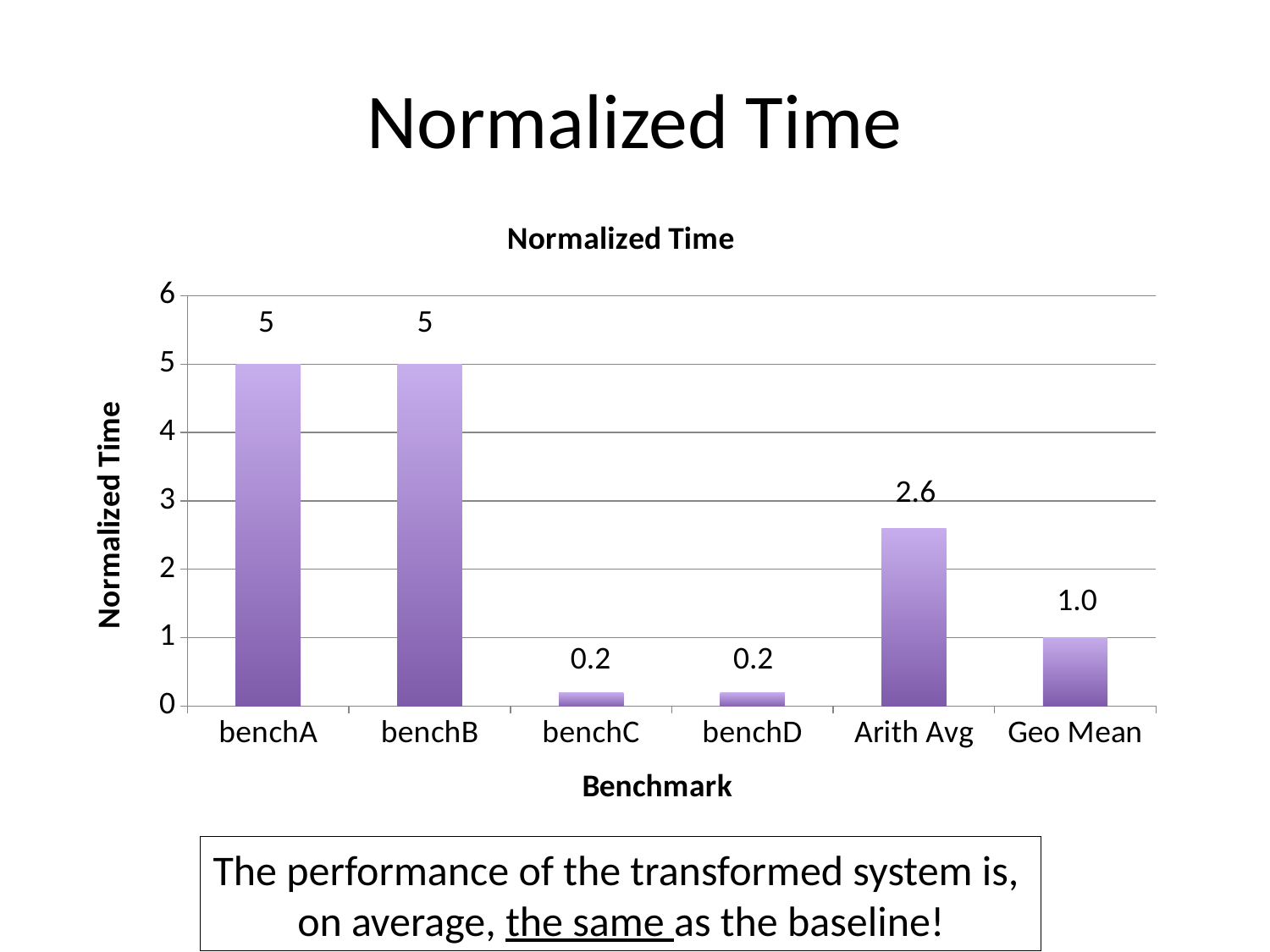

# Normalized Time

### Chart:

| Category | Normalized Time |
|---|---|
| benchA | 5.0 |
| benchB | 5.0 |
| benchC | 0.2 |
| benchD | 0.2 |
| Arith Avg | 2.6 |
| Geo Mean | 1.0 |
5
5
2.6
1.0
0.2
0.2
The performance of the transformed system is,
on average, the same as the baseline!